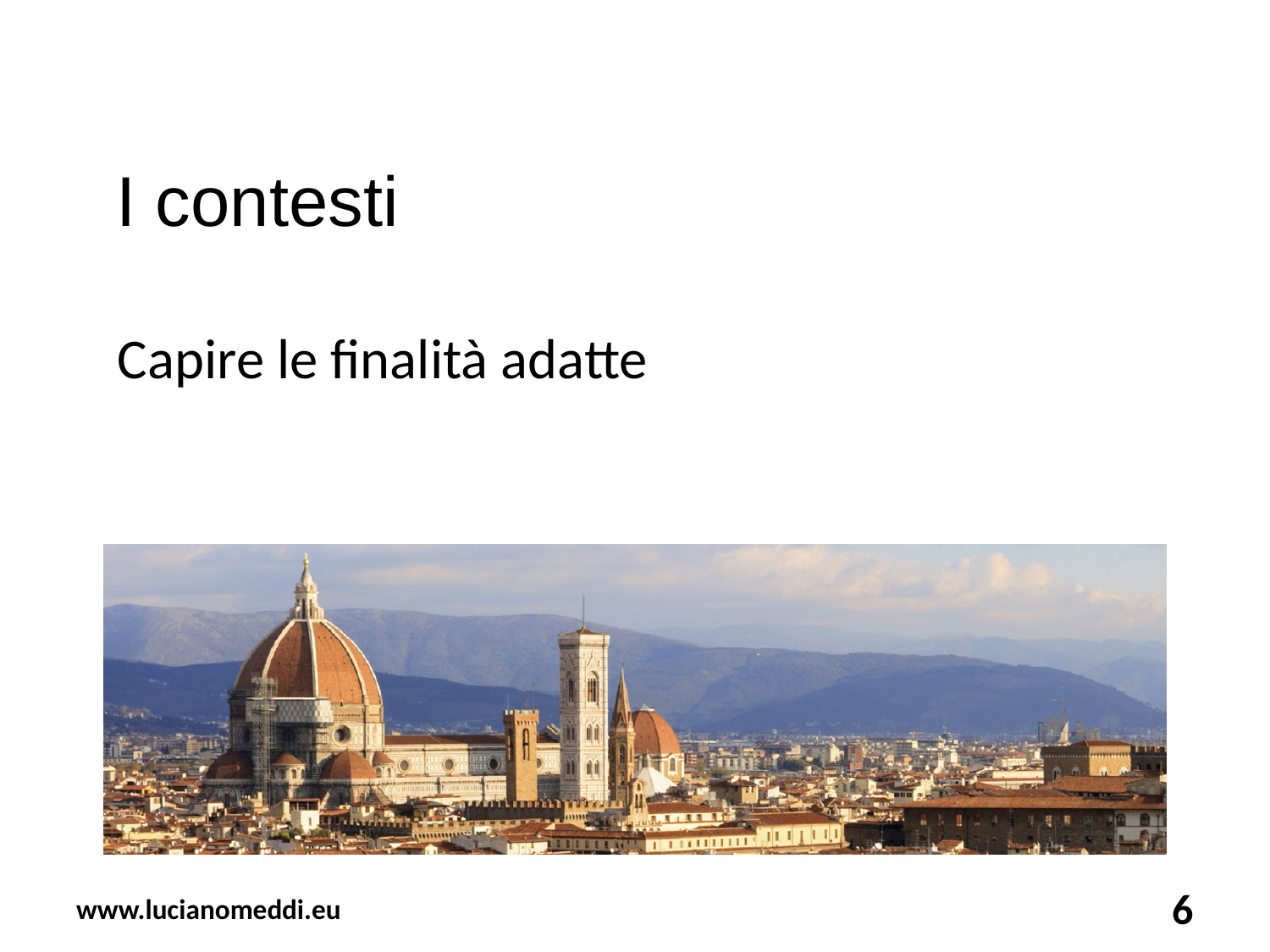

# I contesti
Capire le finalità adatte
www.lucianomeddi.eu
6